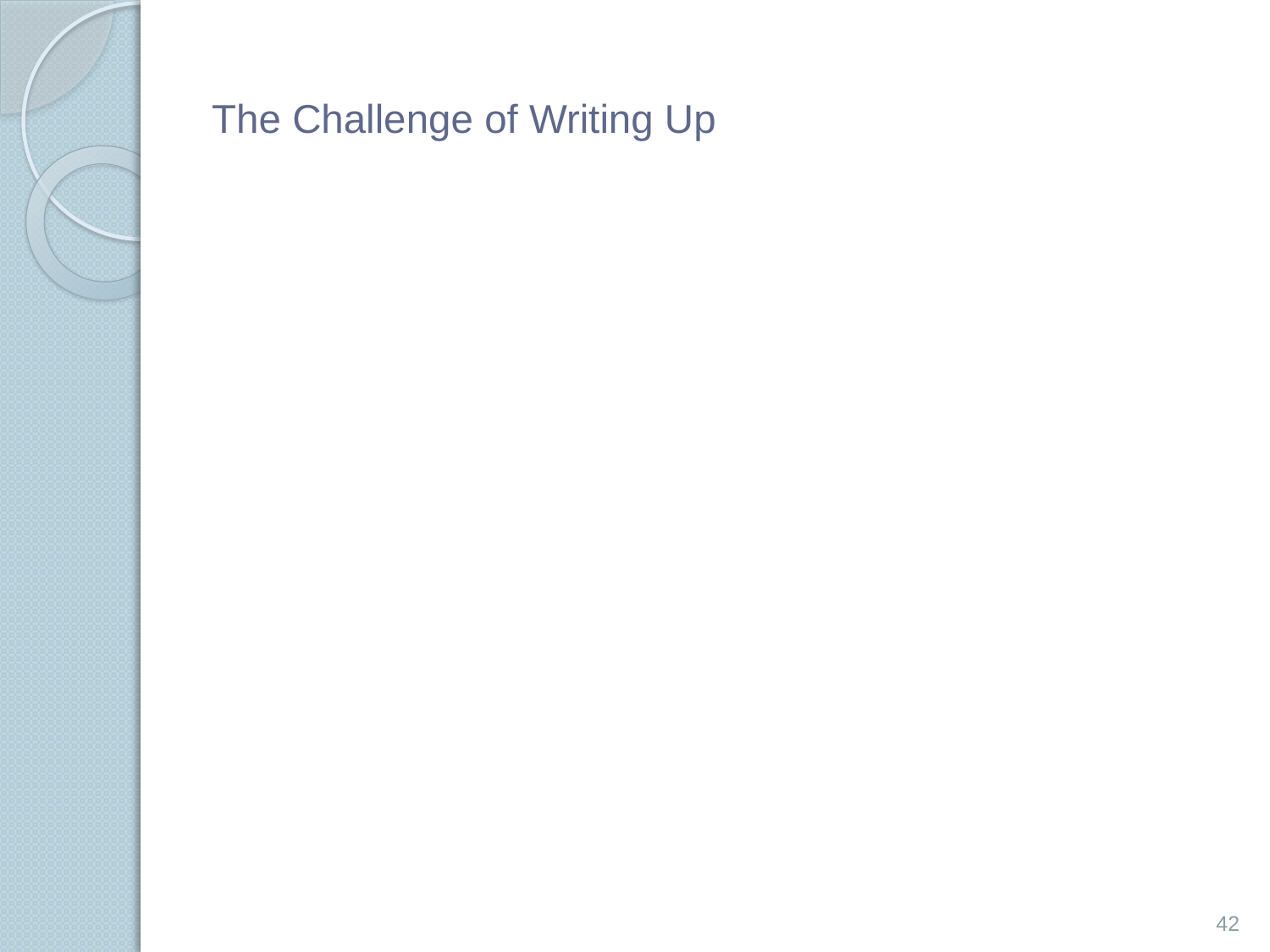

# The Challenge of Writing Up
42